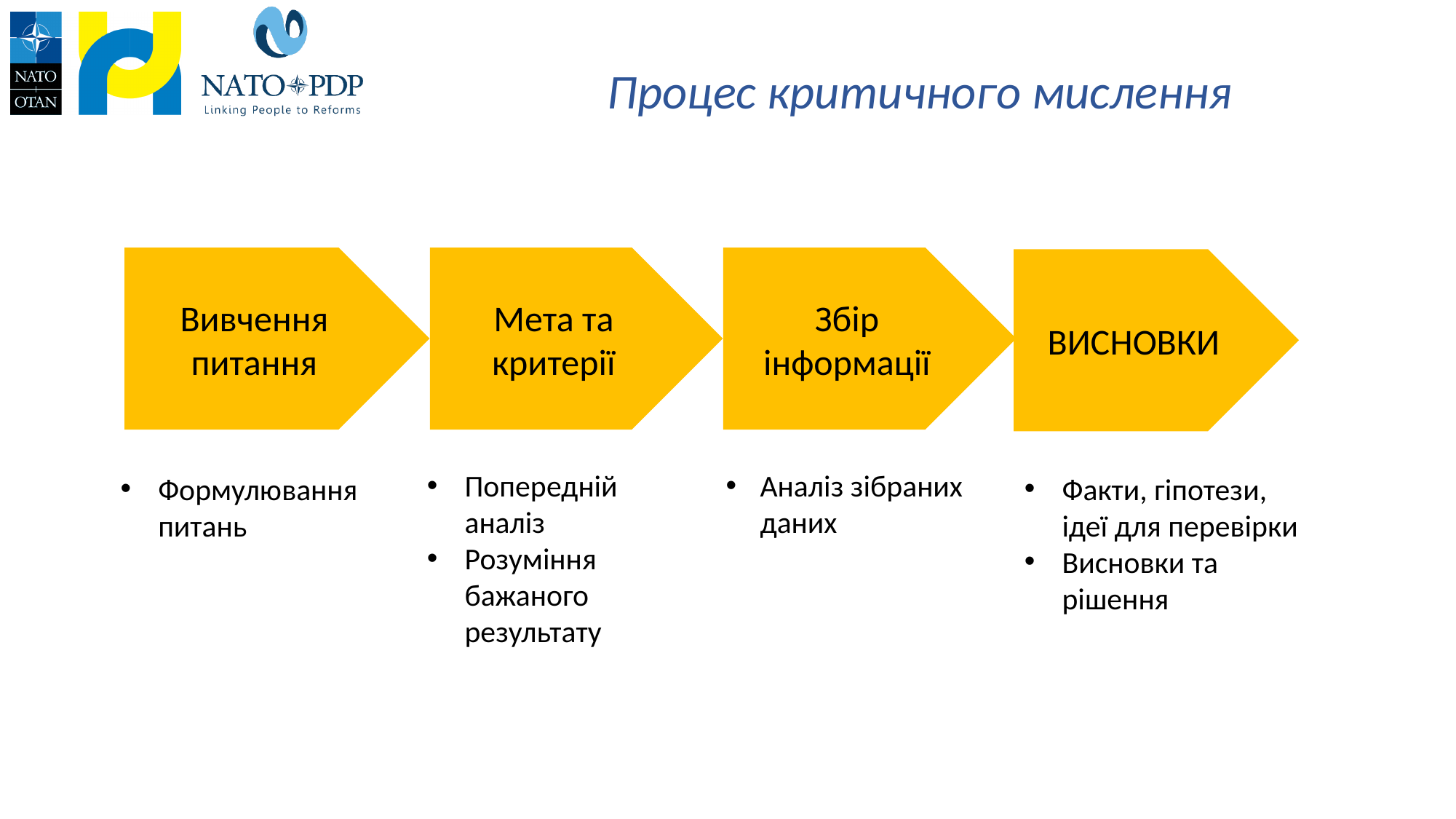

# Процес критичного мислення
Вивчення питання
Мета та критерії
Збір інформації
ВИСНОВКИ
Попередній аналіз
Розуміння бажаного результату
Аналіз зібраних даних

Формулювання питань
Факти, гіпотези, ідеї для перевірки
Висновки та  рішення